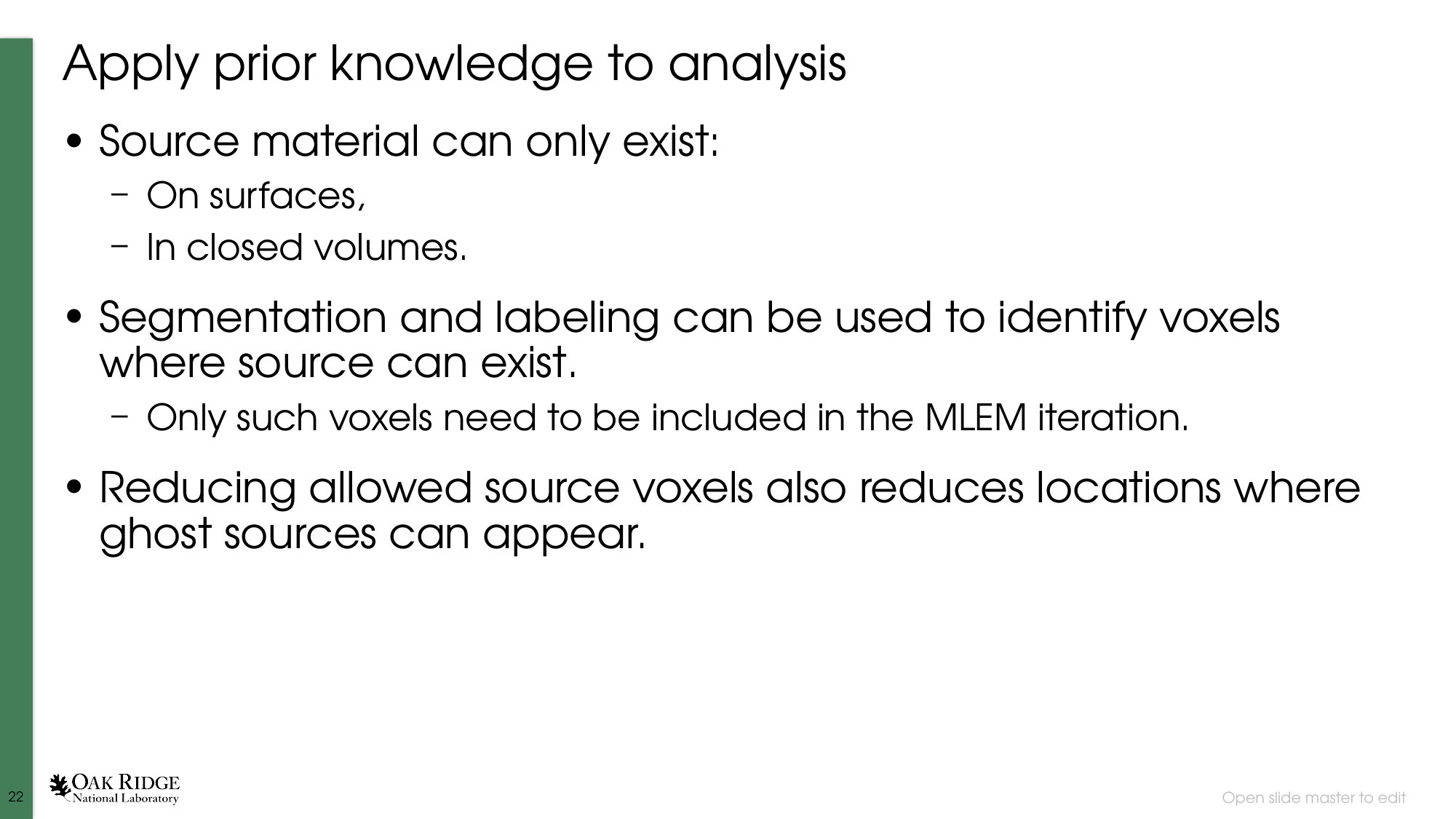

# Apply prior knowledge to analysis
Source material can only exist:
On surfaces,
In closed volumes.
Segmentation and labeling can be used to identify voxels where source can exist.
Only such voxels need to be included in the MLEM iteration.
Reducing allowed source voxels also reduces locations where ghost sources can appear.